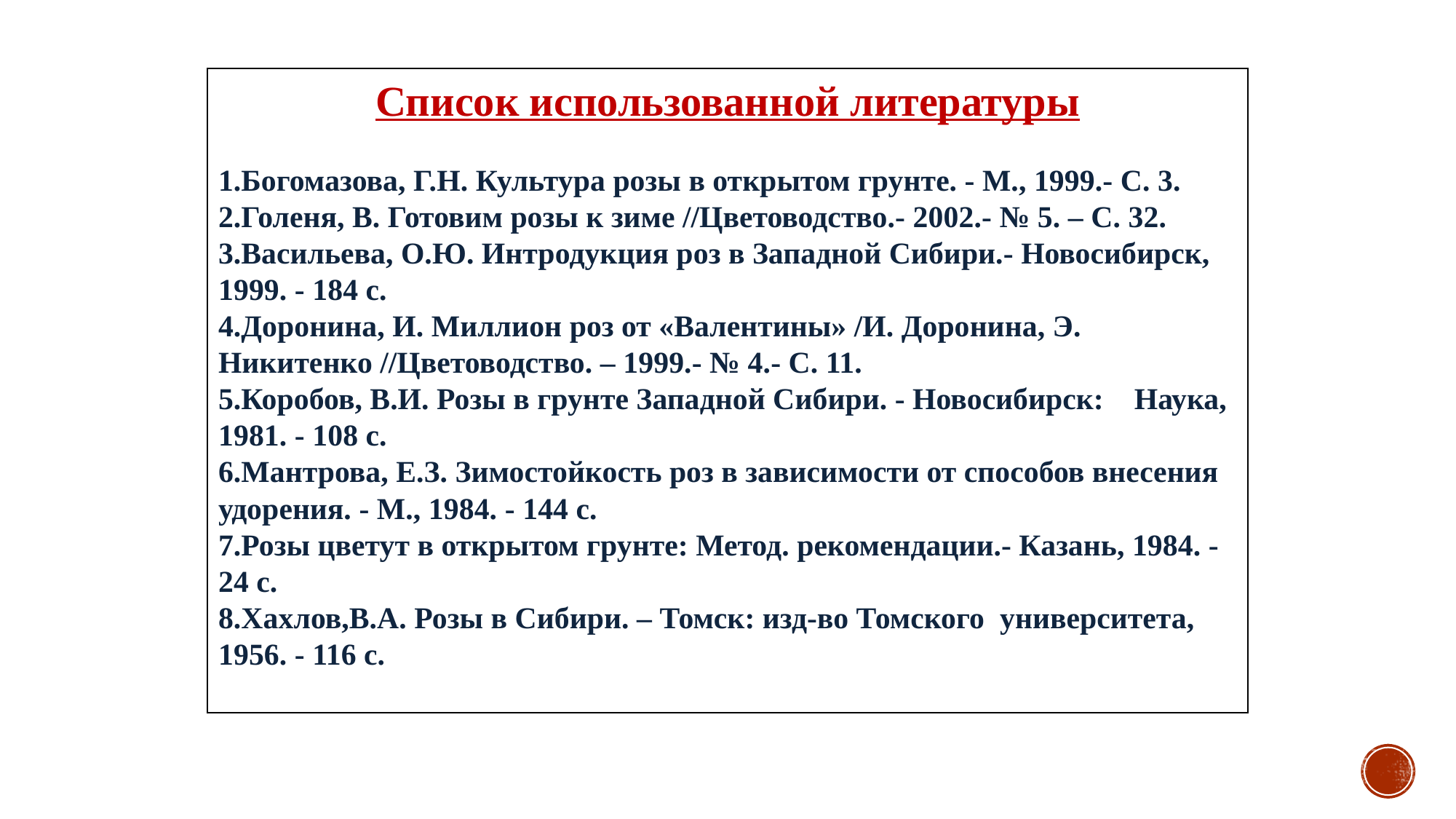

Список использованной литературы

Богомазова, Г.Н. Культура розы в открытом грунте. - М., 1999.- С. 3.
Голеня, В. Готовим розы к зиме //Цветоводство.- 2002.- № 5. – С. 32.
Васильева, О.Ю. Интродукция роз в Западной Сибири.- Новосибирск, 1999. - 184 с.
Доронина, И. Миллион роз от «Валентины» /И. Доронина, Э. Никитенко //Цветоводство. – 1999.- № 4.- С. 11.
Коробов, В.И. Розы в грунте Западной Сибири. - Новосибирск:    Наука, 1981. - 108 с.
Мантрова, Е.З. Зимостойкость роз в зависимости от способов внесения удорения. - М., 1984. - 144 с.
Розы цветут в открытом грунте: Метод. рекомендации.- Казань, 1984. - 24 с.
Хахлов,В.А. Розы в Сибири. – Томск: изд-во Томского  университета, 1956. - 116 с.